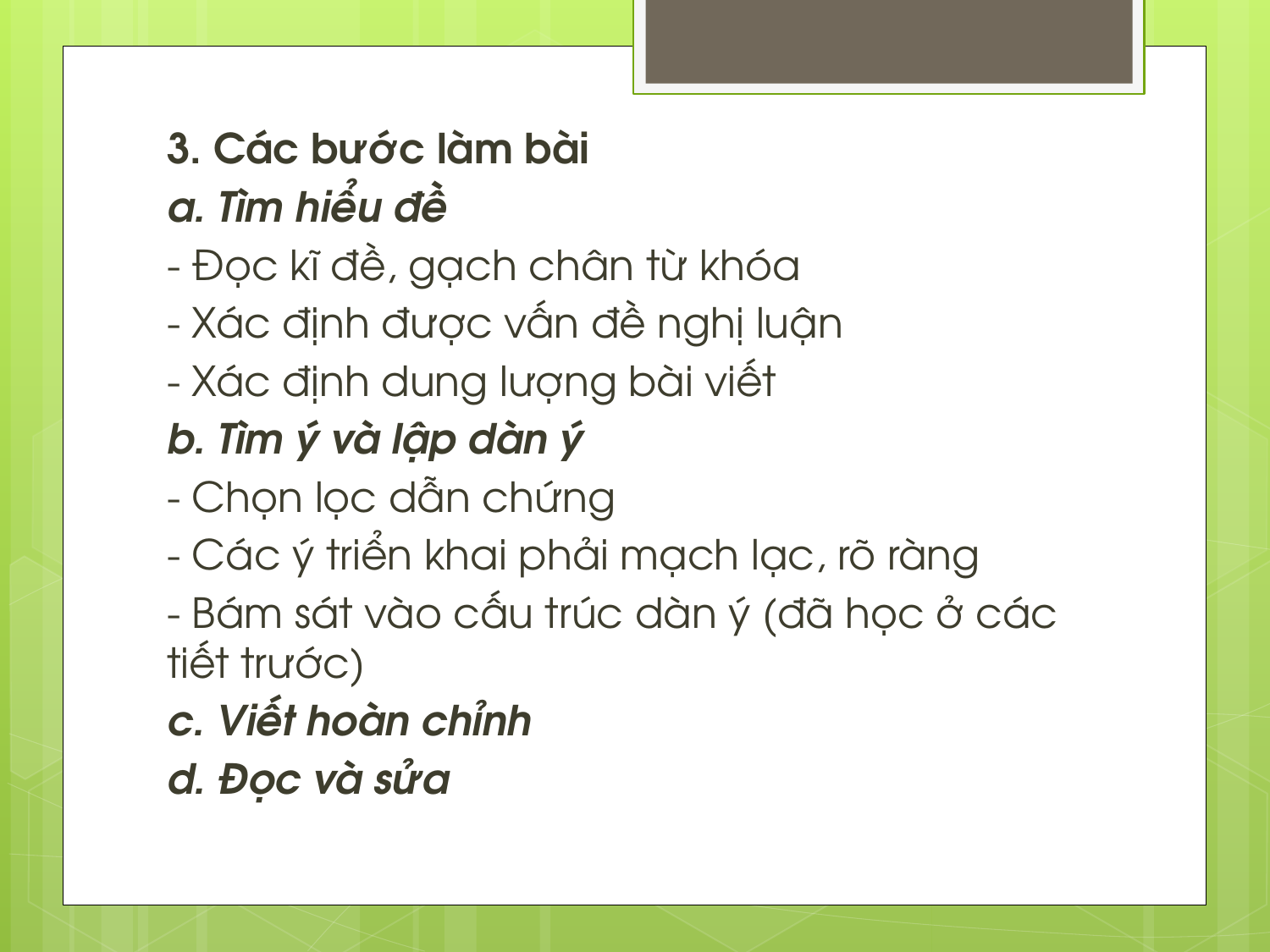

3. Các bước làm bài
a. Tìm hiểu đề
- Đọc kĩ đề, gạch chân từ khóa
- Xác định được vấn đề nghị luận
- Xác định dung lượng bài viết
b. Tìm ý và lập dàn ý
- Chọn lọc dẫn chứng
- Các ý triển khai phải mạch lạc, rõ ràng
- Bám sát vào cấu trúc dàn ý (đã học ở các tiết trước)
c. Viết hoàn chỉnh
d. Đọc và sửa